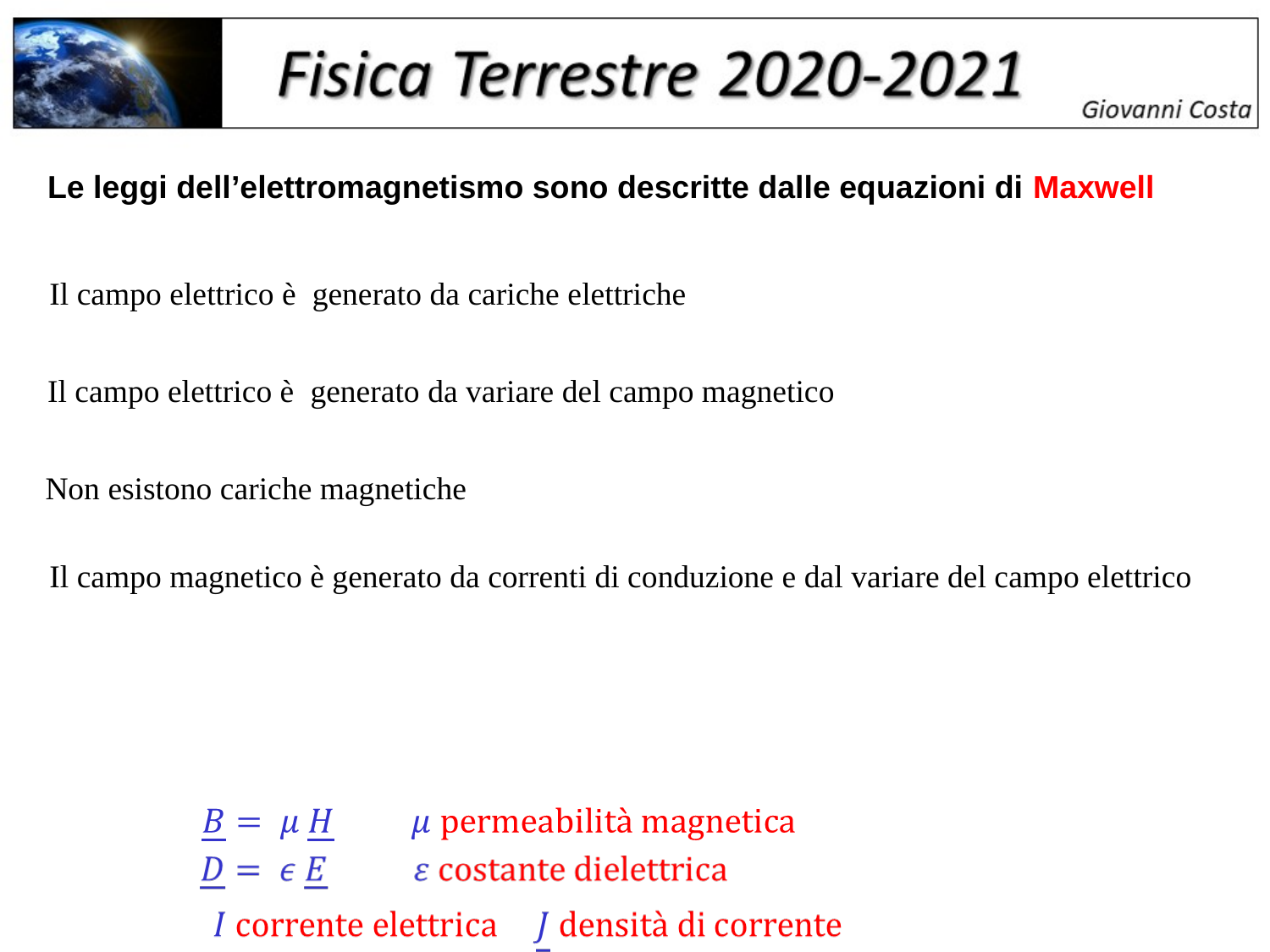

Le leggi dell’elettromagnetismo sono descritte dalle equazioni di Maxwell
Il campo elettrico è  generato da cariche elettriche
Il campo elettrico è  generato da variare del campo magnetico
Non esistono cariche magnetiche
Il campo magnetico è generato da correnti di conduzione e dal variare del campo elettrico